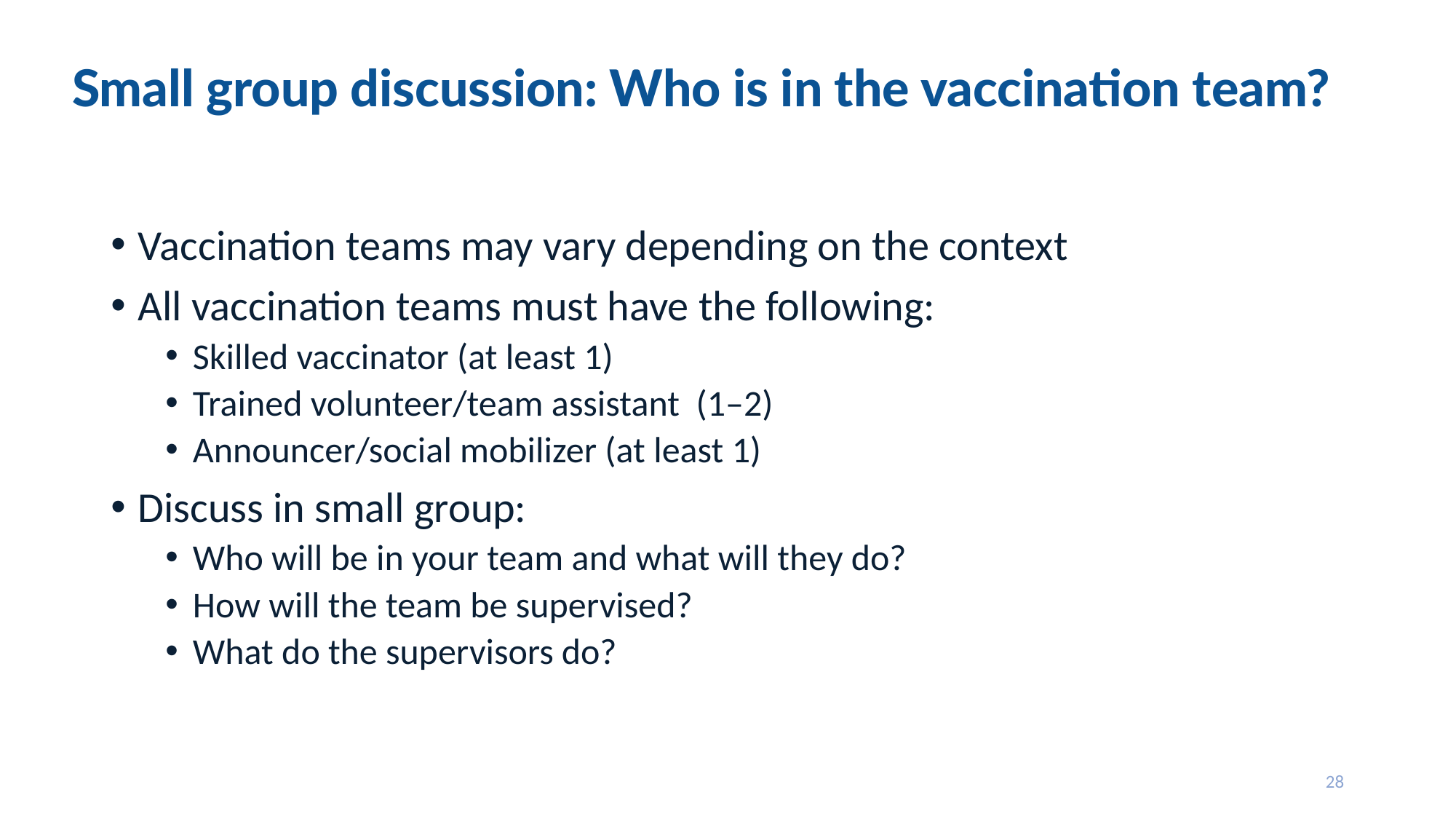

# Small group discussion: Who is in the vaccination team?
Vaccination teams may vary depending on the context
All vaccination teams must have the following:
Skilled vaccinator (at least 1)
Trained volunteer/team assistant  (1–2)
Announcer/social mobilizer (at least 1)
Discuss in small group:
Who will be in your team and what will they do?
How will the team be supervised?
What do the supervisors do?
28